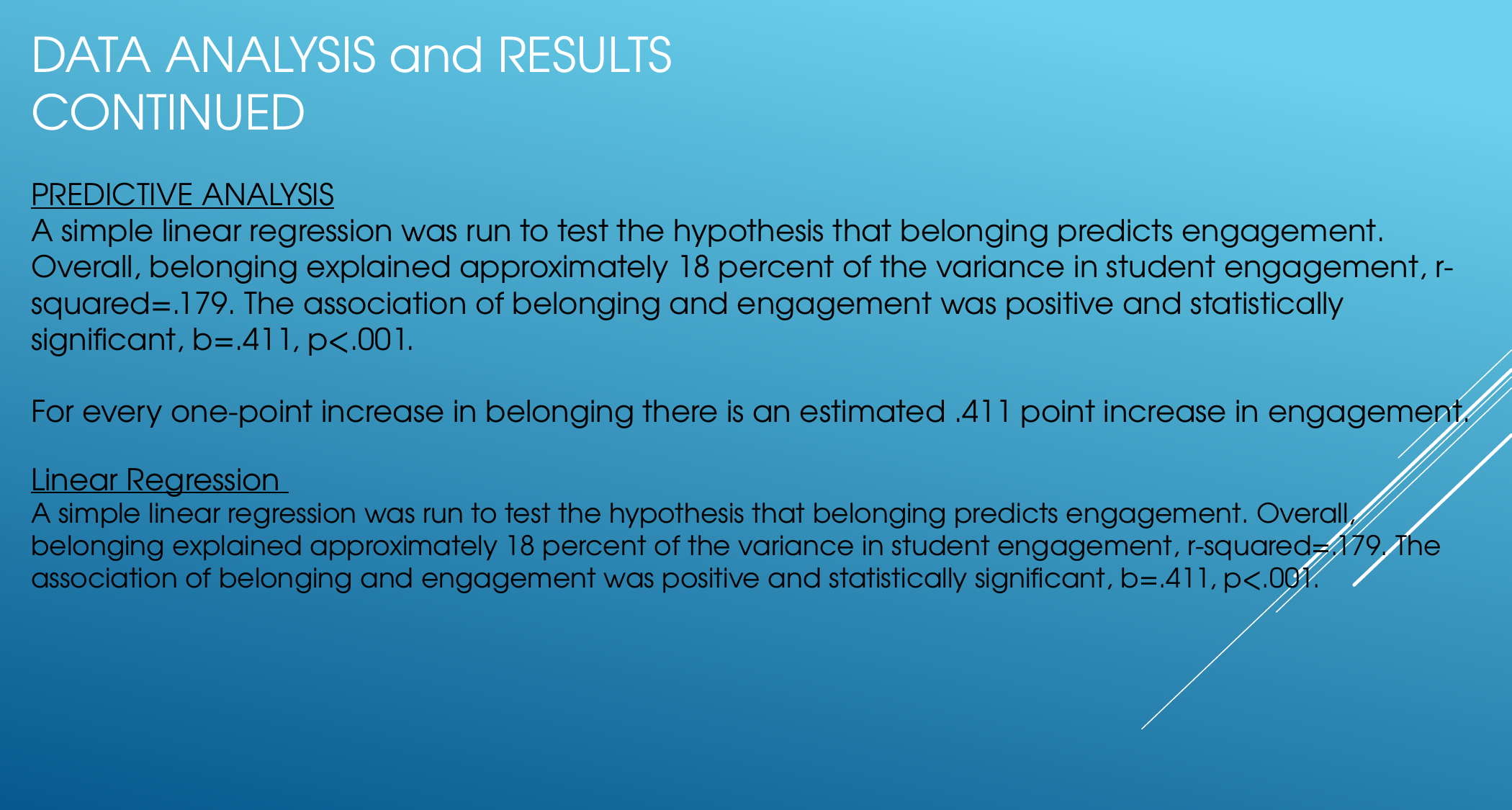

DATA ANALYSIS and RESULTS
CONTINUED

PREDICTIVE ANALYSIS
A simple linear regression was run to test the hypothesis that belonging predicts engagement. Overall, belonging explained approximately 18 percent of the variance in student engagement, r-squared=.179. The association of belonging and engagement was positive and statistically significant, b=.411, p<.001.

For every one-point increase in belonging there is an estimated .411 point increase in engagement.

Linear Regression
A simple linear regression was run to test the hypothesis that belonging predicts engagement. Overall, belonging explained approximately 18 percent of the variance in student engagement, r-squared=.179. The association of belonging and engagement was positive and statistically significant, b=.411, p<.001.